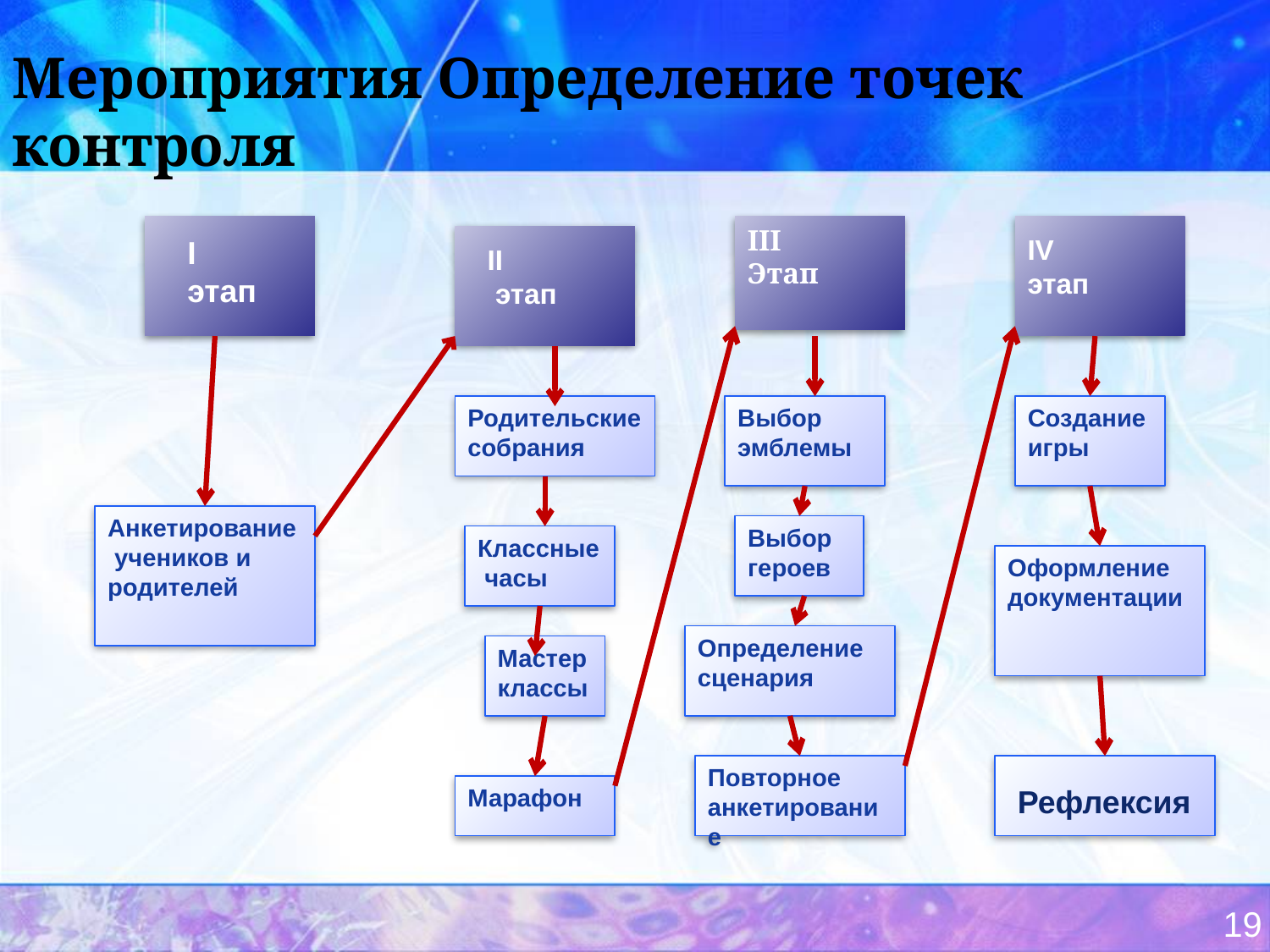

Мероприятия Определение точек контроля

III
Этап

I этап

IV
этап
II
 этап
Родительские собрания
Выбор
эмблемы
Создание игры

Анкетирование  учеников и родителей
Выбор героев
Классные  часы
Оформление документации
Определение сценария
Мастер классы
Повторное анкетирование

Марафон
Рефлексия
19